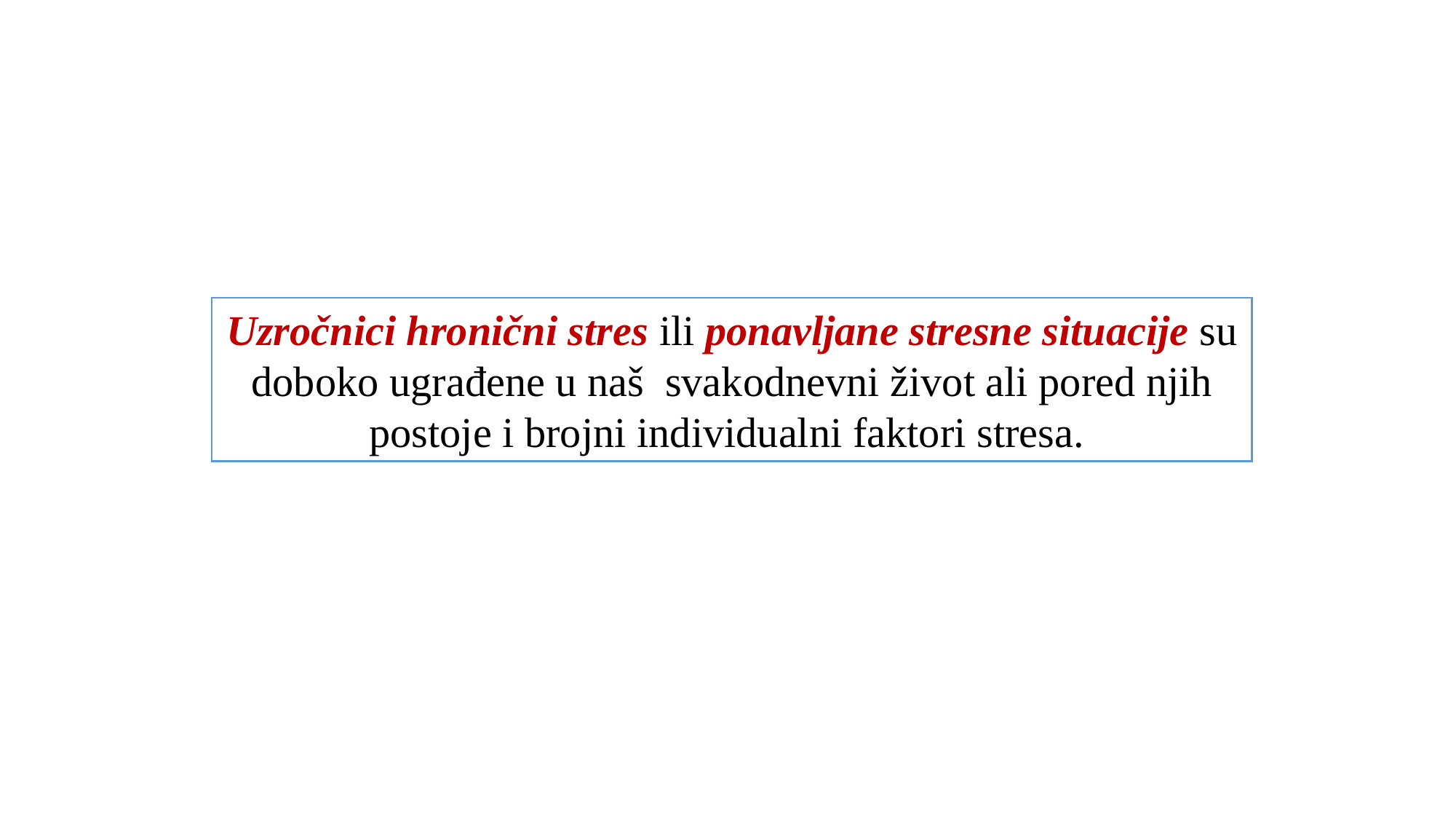

Uzročnici hronični stres ili ponavljane stresne situacije su doboko ugrađene u naš  svakodnevni život ali pored njih postoje i brojni individualni faktori stresa.